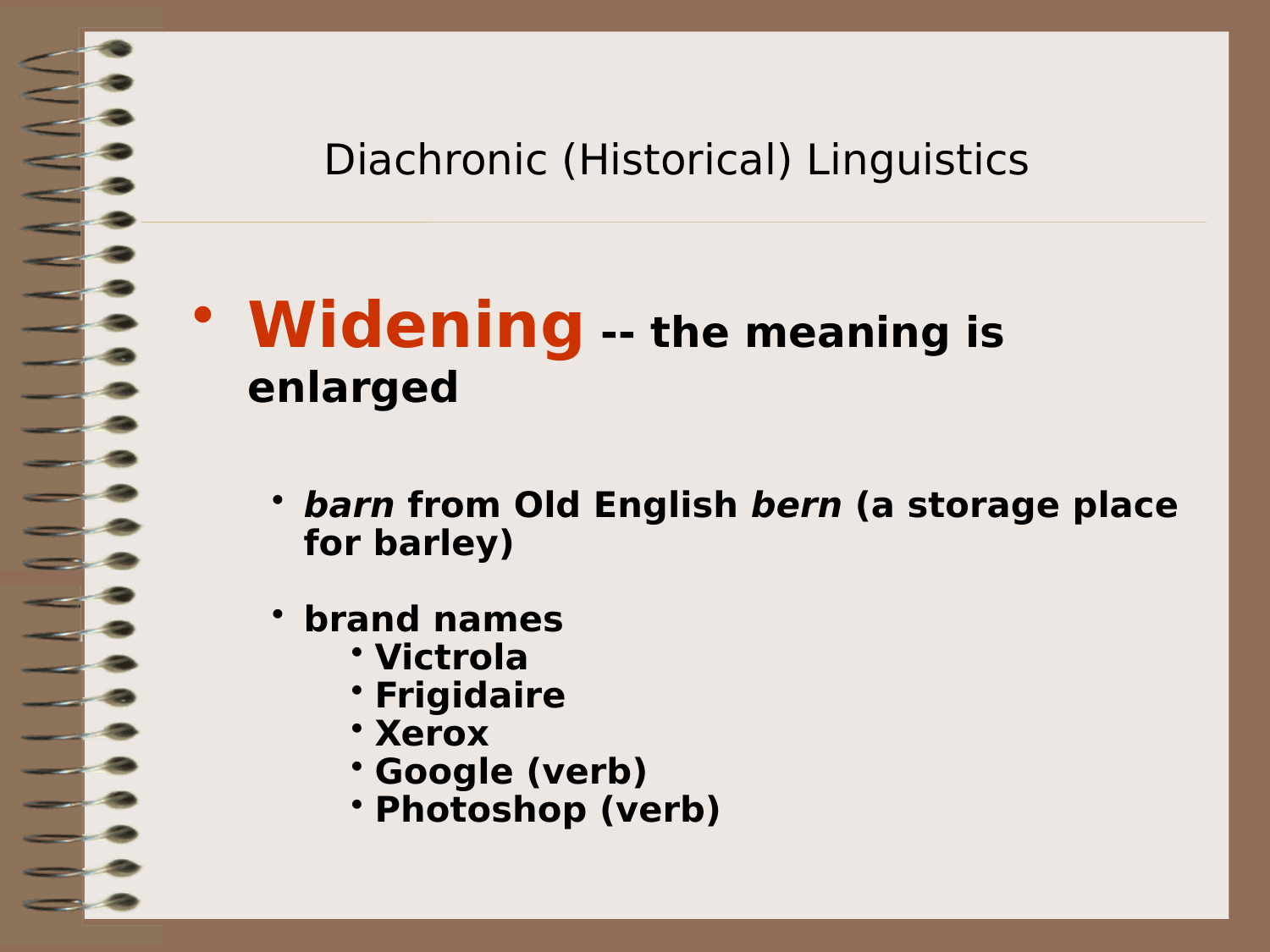

# Diachronic (Historical) Linguistics
Widening -- the meaning is enlarged

barn from Old English bern (a storage place for barley)

brand names
Victrola
Frigidaire
Xerox
Google (verb)
Photoshop (verb)